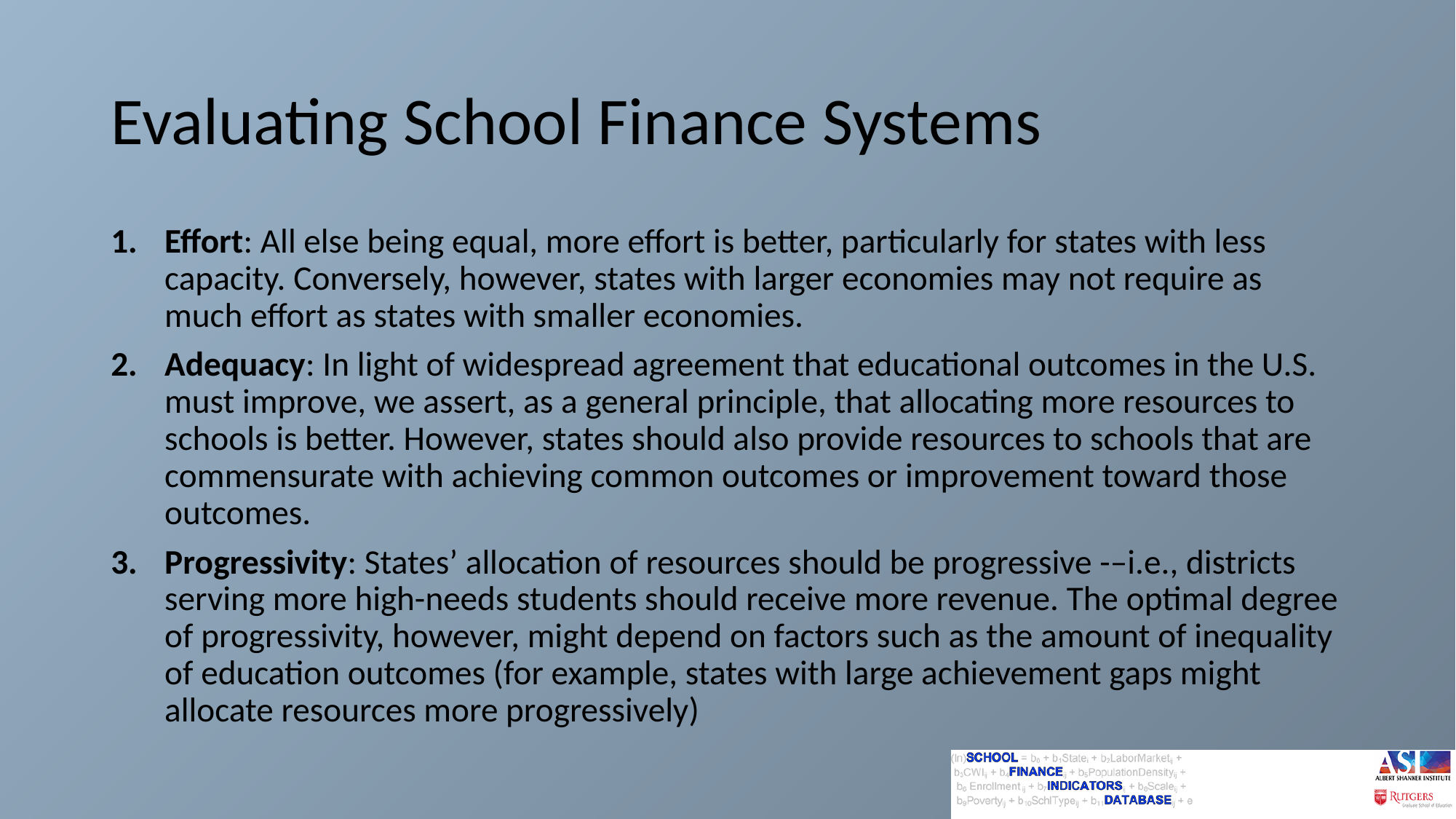

# Evaluating School Finance Systems
Effort: All else being equal, more effort is better, particularly for states with less capacity. Conversely, however, states with larger economies may not require as much effort as states with smaller economies.
Adequacy: In light of widespread agreement that educational outcomes in the U.S. must improve, we assert, as a general principle, that allocating more resources to schools is better. However, states should also provide resources to schools that are commensurate with achieving common outcomes or improvement toward those outcomes.
Progressivity: States’ allocation of resources should be progressive -–i.e., districts serving more high-needs students should receive more revenue. The optimal degree of progressivity, however, might depend on factors such as the amount of inequality of education outcomes (for example, states with large achievement gaps might allocate resources more progressively)